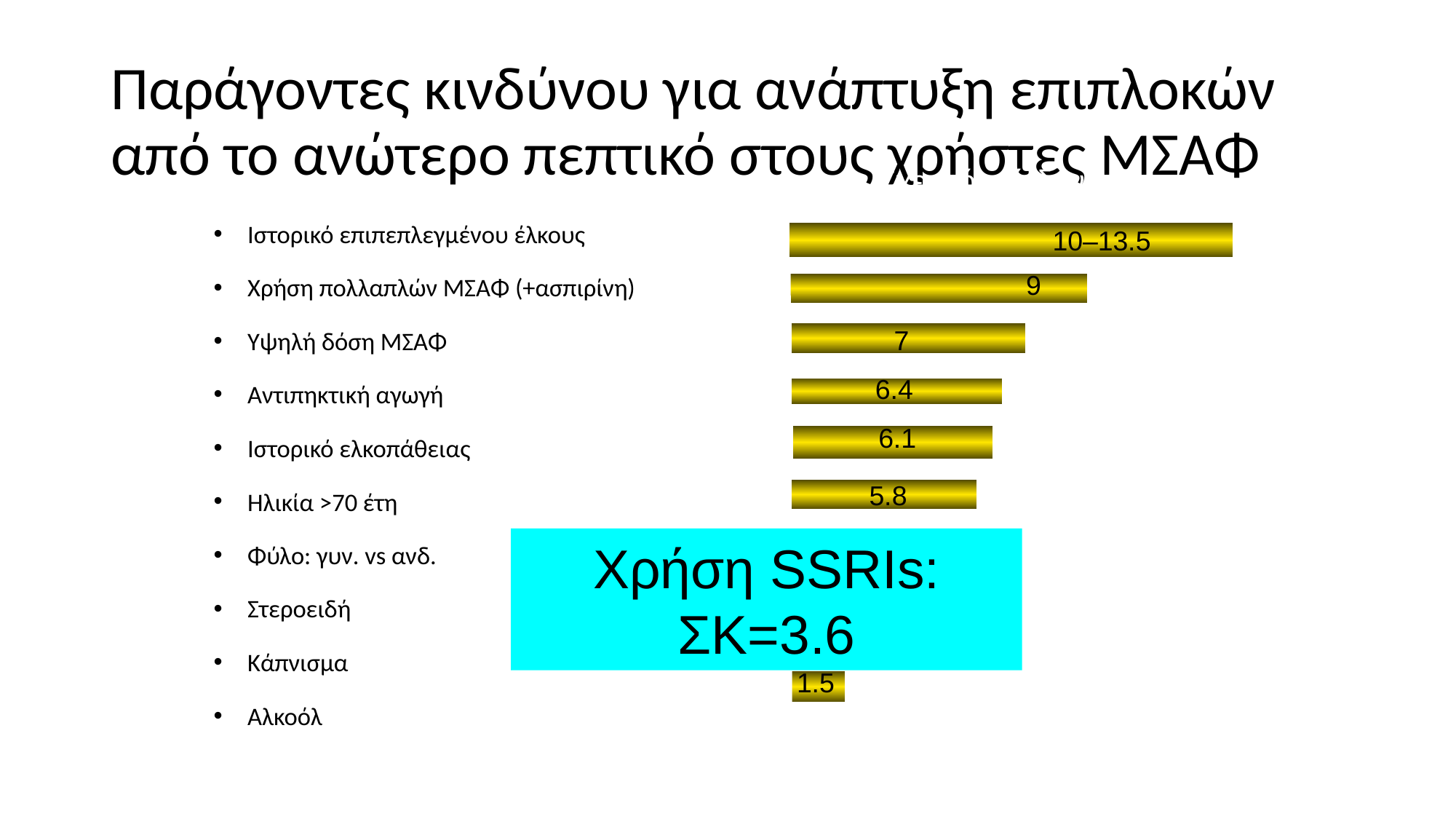

# Παράγοντες κινδύνου για ανάπτυξη επιπλοκών από το ανώτερο πεπτικό στους χρήστες ΜΣΑΦ
Σχετικός κίνδυνος
10–13.5

9

7

6.4

6.1

5.8

2

2

1.5

1.5

Ιστορικό επιπεπλεγμένου έλκους
Χρήση πολλαπλών ΜΣΑΦ (+ασπιρίνη)
Υψηλή δόση ΜΣΑΦ
Αντιπηκτική αγωγή
Ιστορικό ελκοπάθειας
Ηλικία >70 έτη
Φύλο: γυν. vs ανδ.
Στεροειδή
Κάπνισμα
Αλκοόλ

Χρήση SSRIs: ΣΚ=3.6
0
5
10